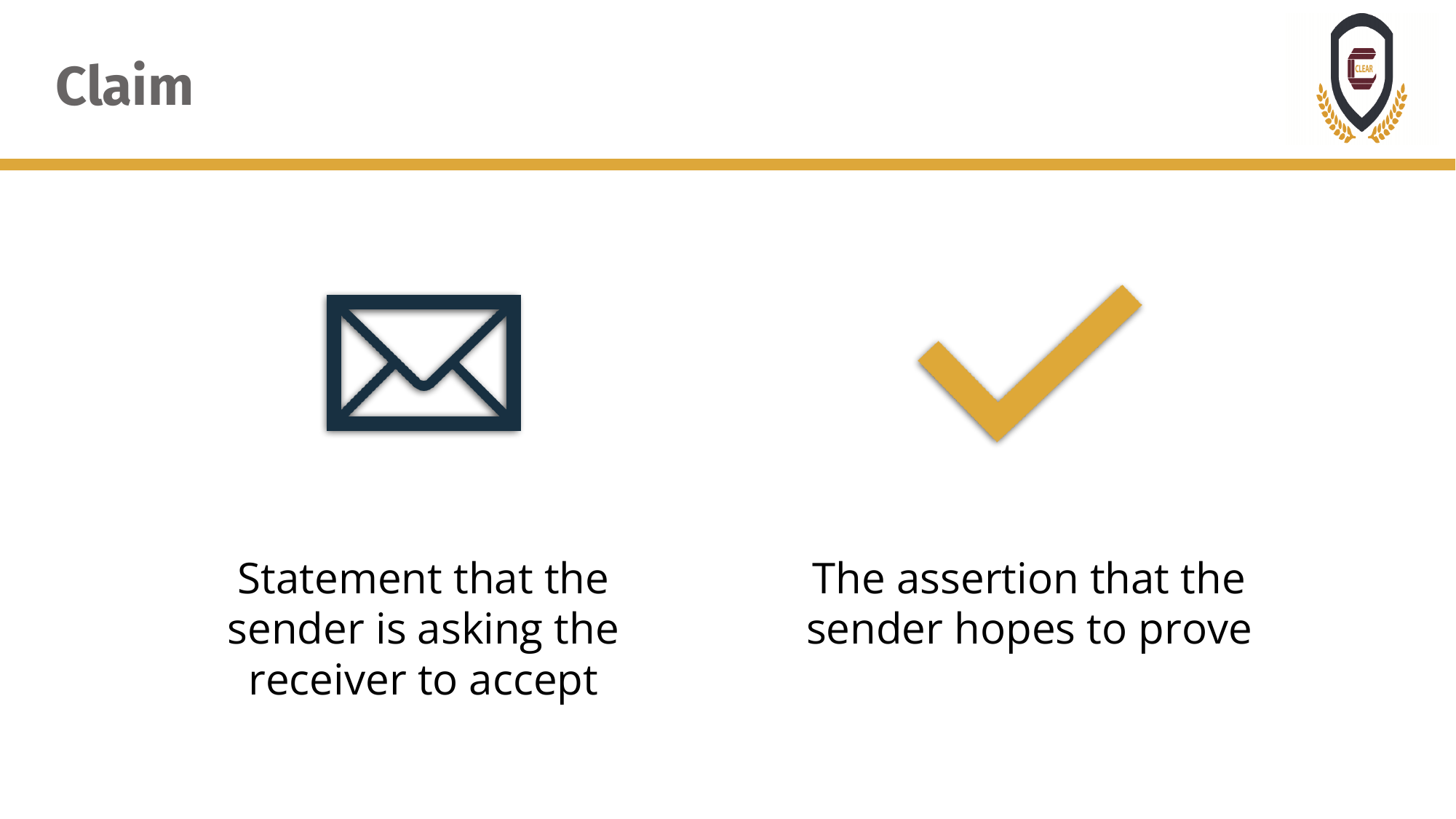

# Claim
Statement that the sender is asking the receiver to accept
The assertion that the sender hopes to prove